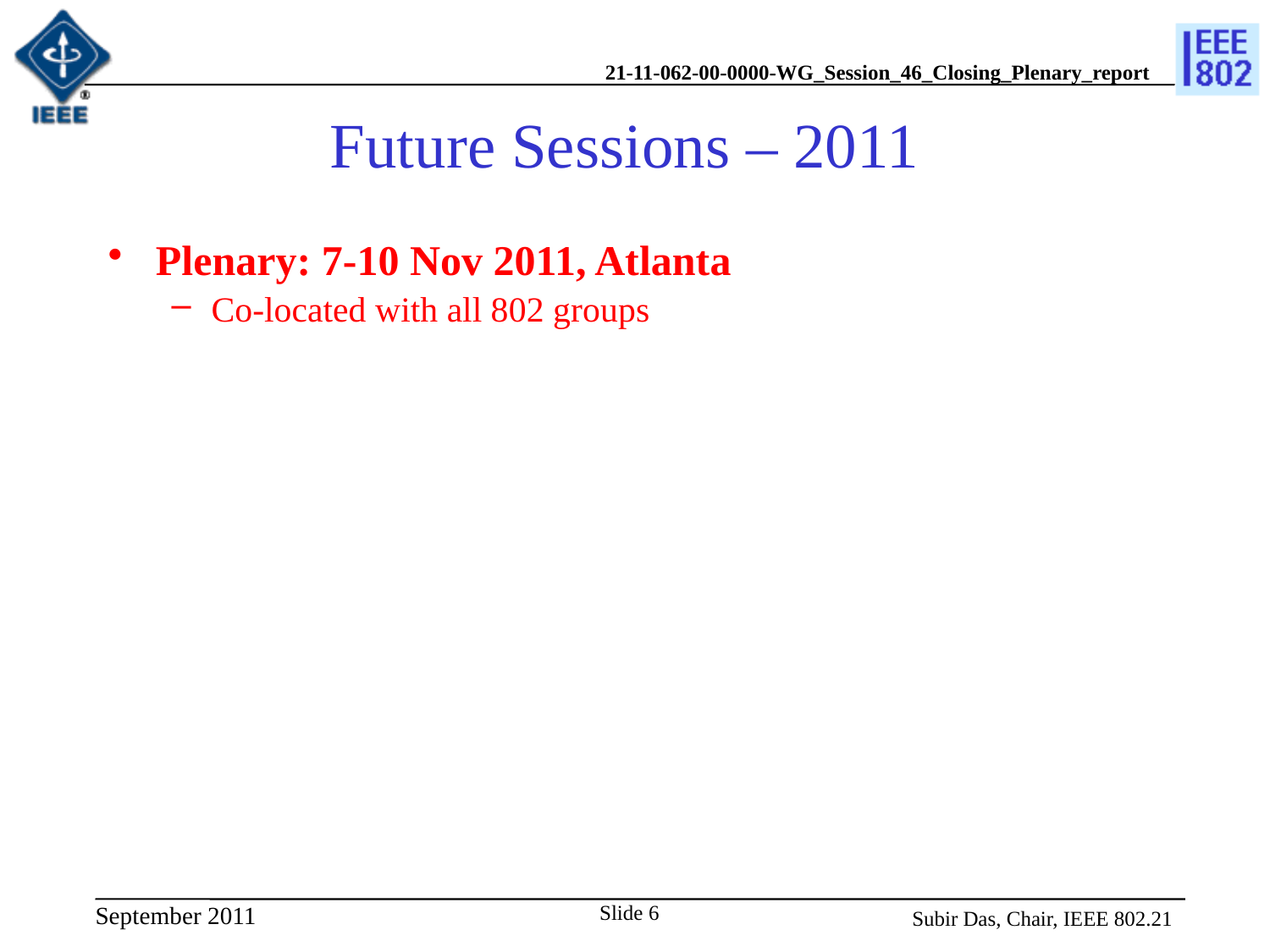

# Future Sessions – 2011
Plenary: 7-10 Nov 2011, Atlanta
Co-located with all 802 groups

Slide 6
Subir Das, Chair, IEEE 802.21
September 2011